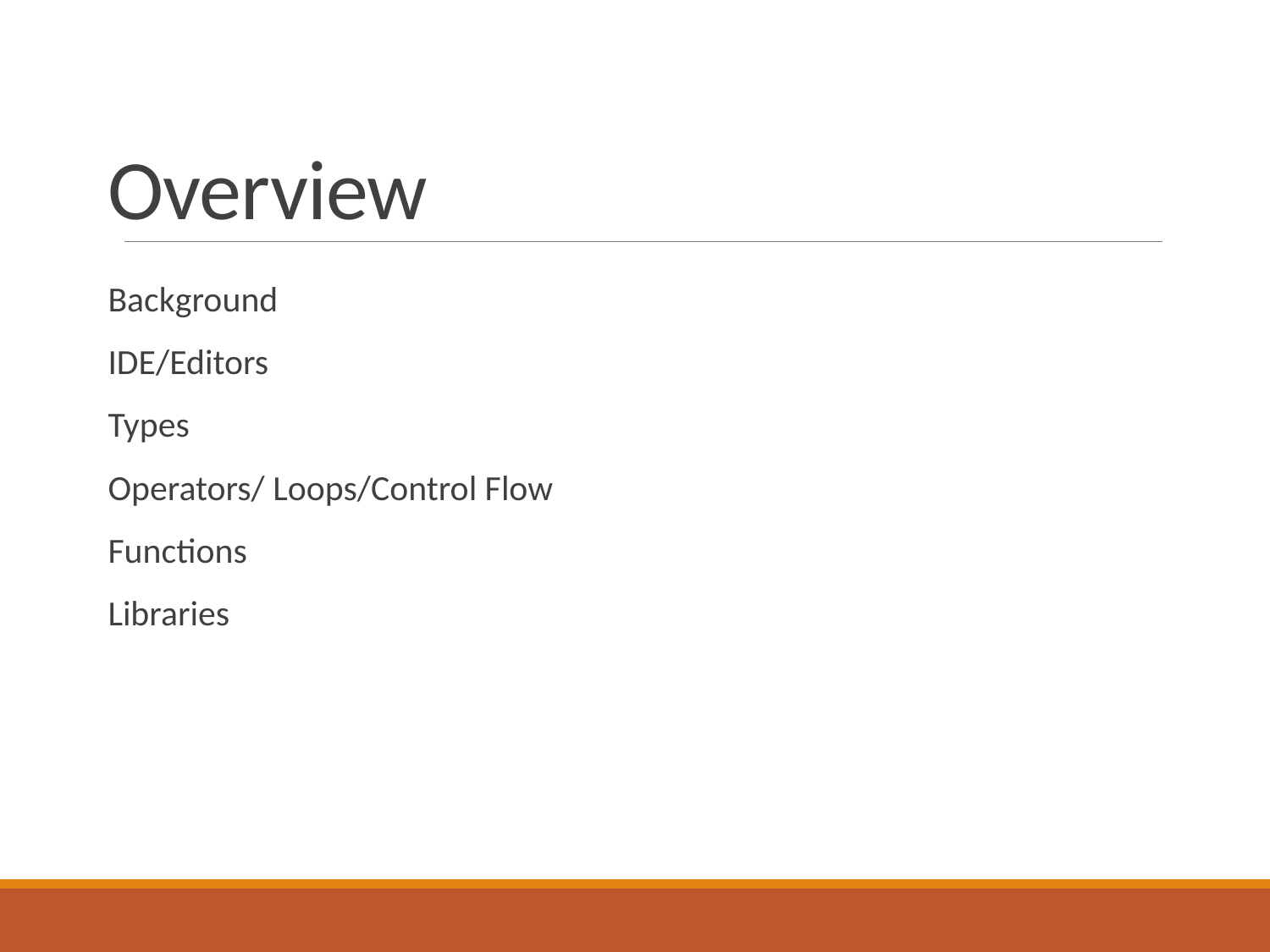

# Overview
Background
IDE/Editors
Types
Operators/ Loops/Control Flow
Functions
Libraries